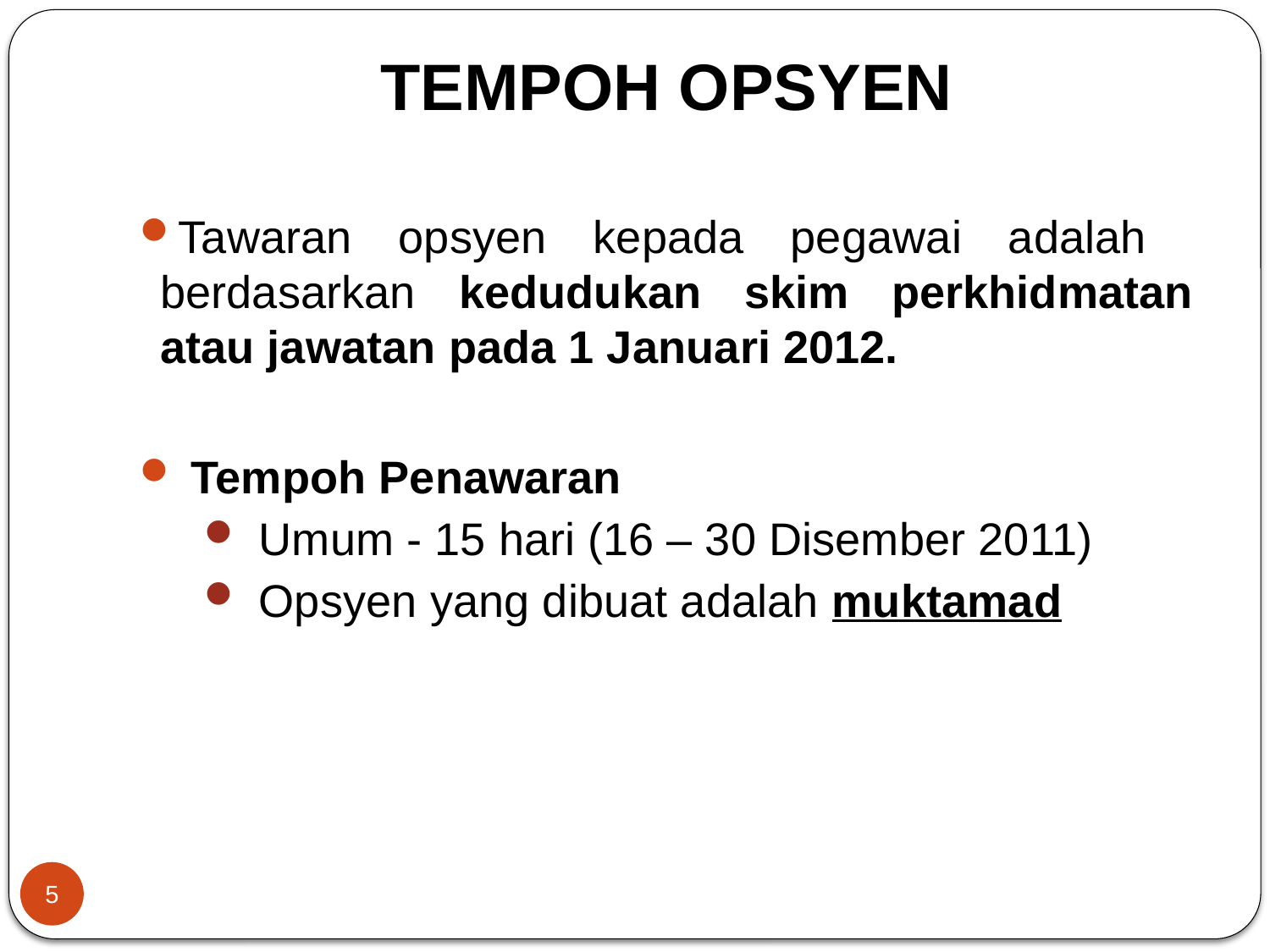

# TEMPOH OPSYEN
Tawaran opsyen kepada pegawai adalah  berdasarkan kedudukan skim perkhidmatan atau jawatan pada 1 Januari 2012.

 Tempoh Penawaran
Umum - 15 hari (16 – 30 Disember 2011)
Opsyen yang dibuat adalah muktamad

5